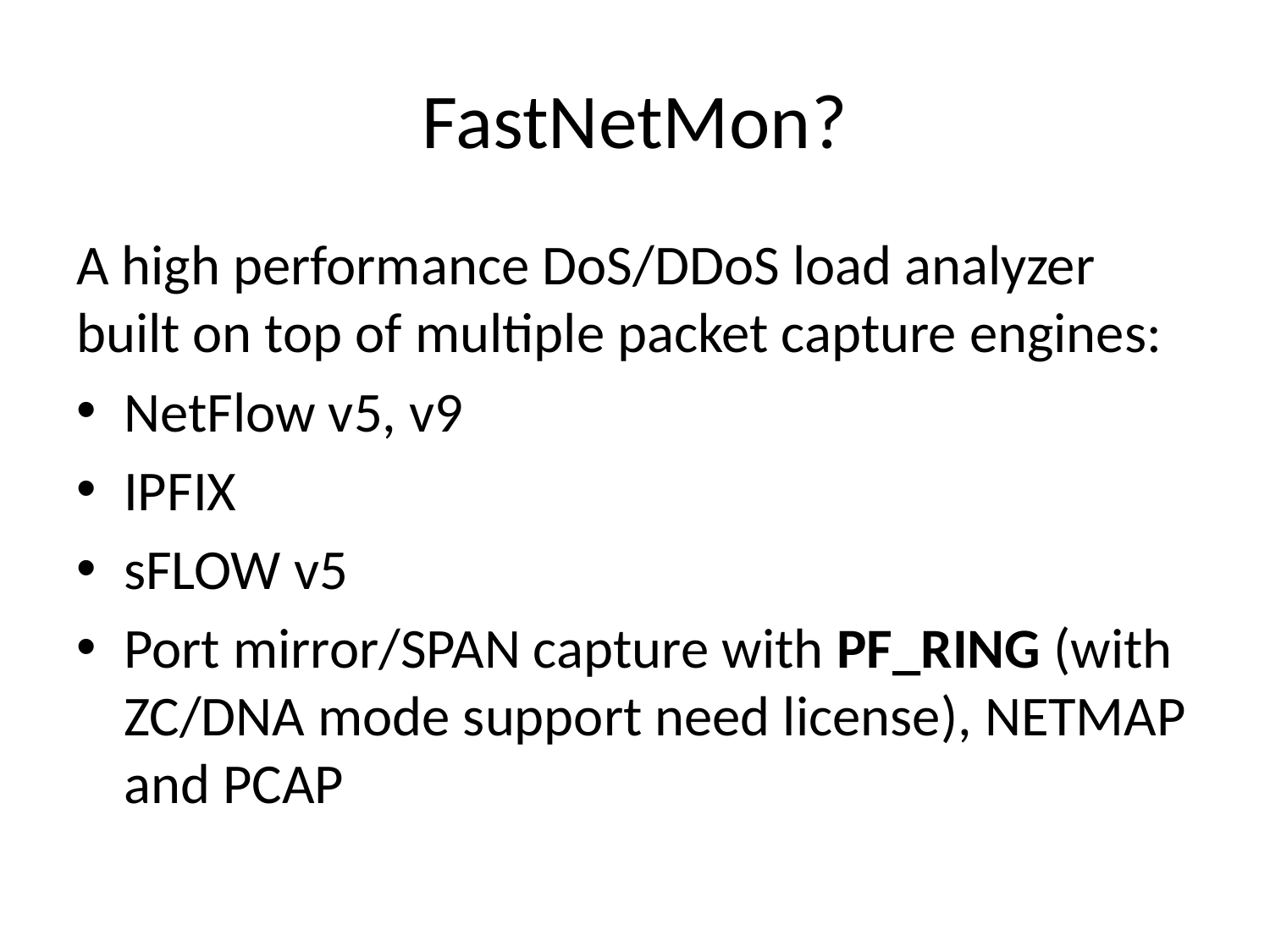

# FastNetMon?
A high performance DoS/DDoS load analyzer built on top of multiple packet capture engines:
NetFlow v5, v9
IPFIX
sFLOW v5
Port mirror/SPAN capture with PF_RING (with ZC/DNA mode support need license), NETMAP and PCAP